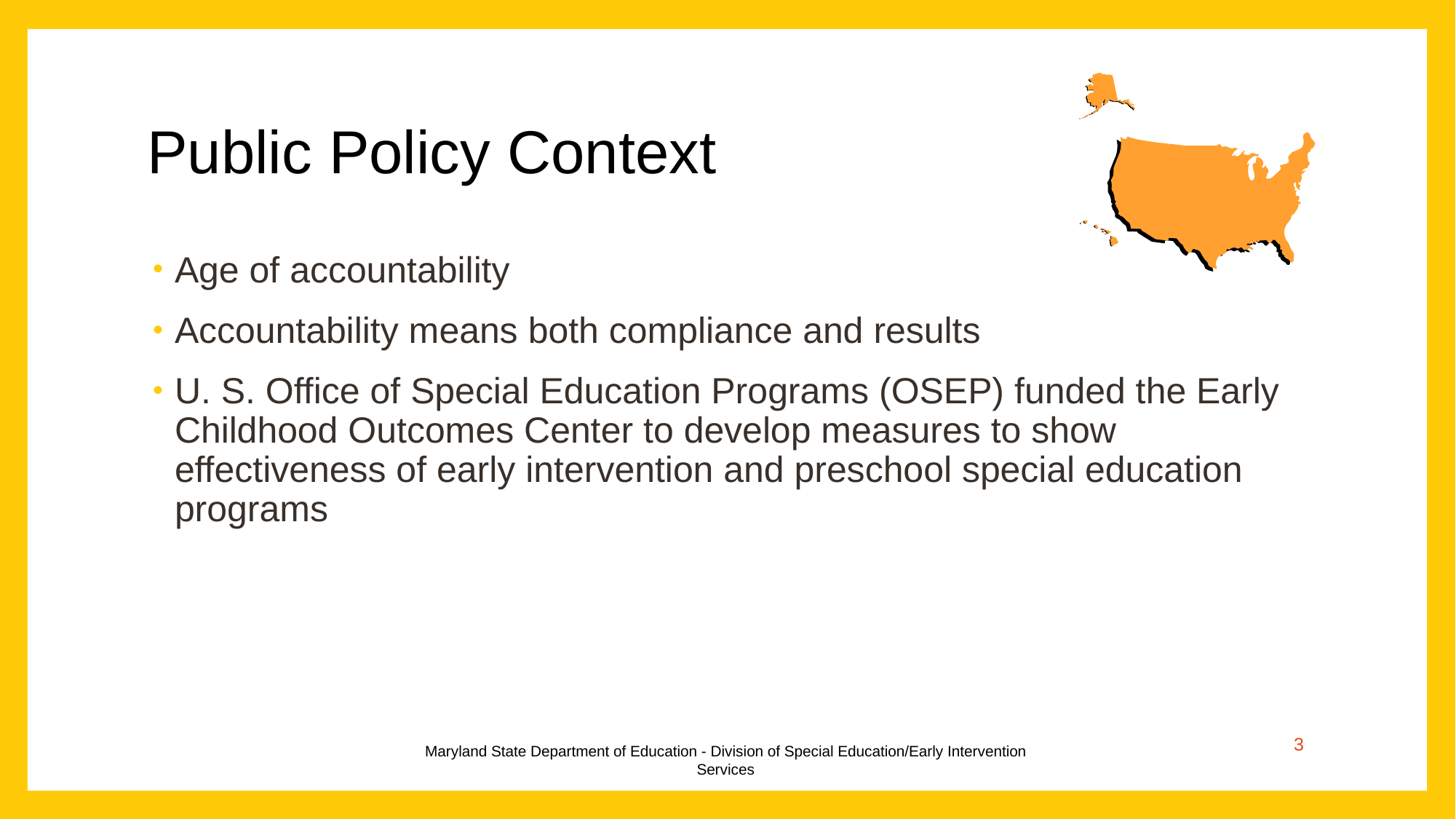

# Public Policy Context

Age of accountability
Accountability means both compliance and results
U. S. Office of Special Education Programs (OSEP) funded the Early Childhood Outcomes Center to develop measures to show effectiveness of early intervention and preschool special education programs
3
Maryland State Department of Education - Division of Special Education/Early Intervention Services